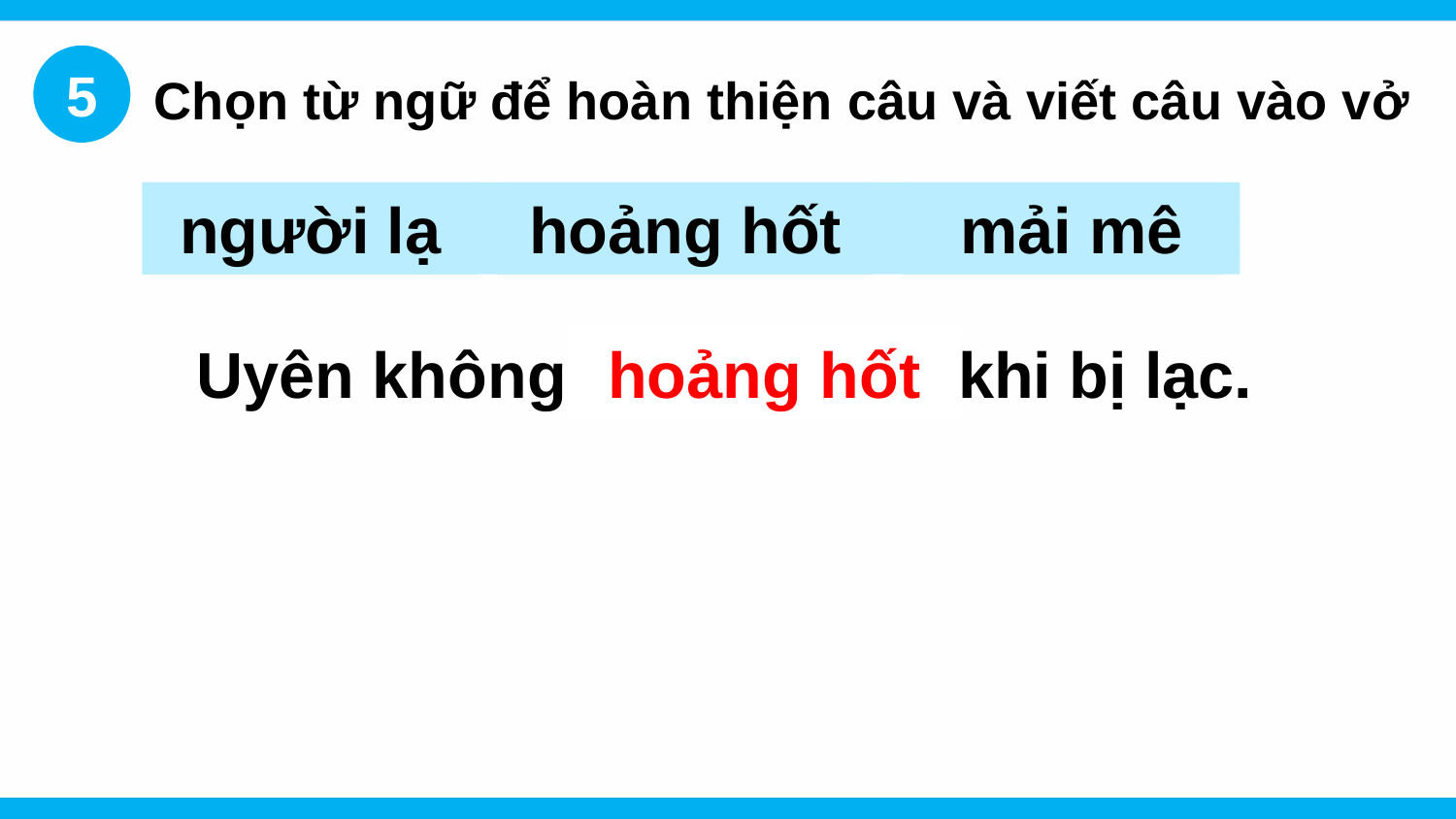

5
Chọn từ ngữ để hoàn thiện câu và viết câu vào vở
bổ ích
người lạ
hoảng hốt
mải mê
	Uyên không (….………..) khi bị lạc.
hoảng hốt